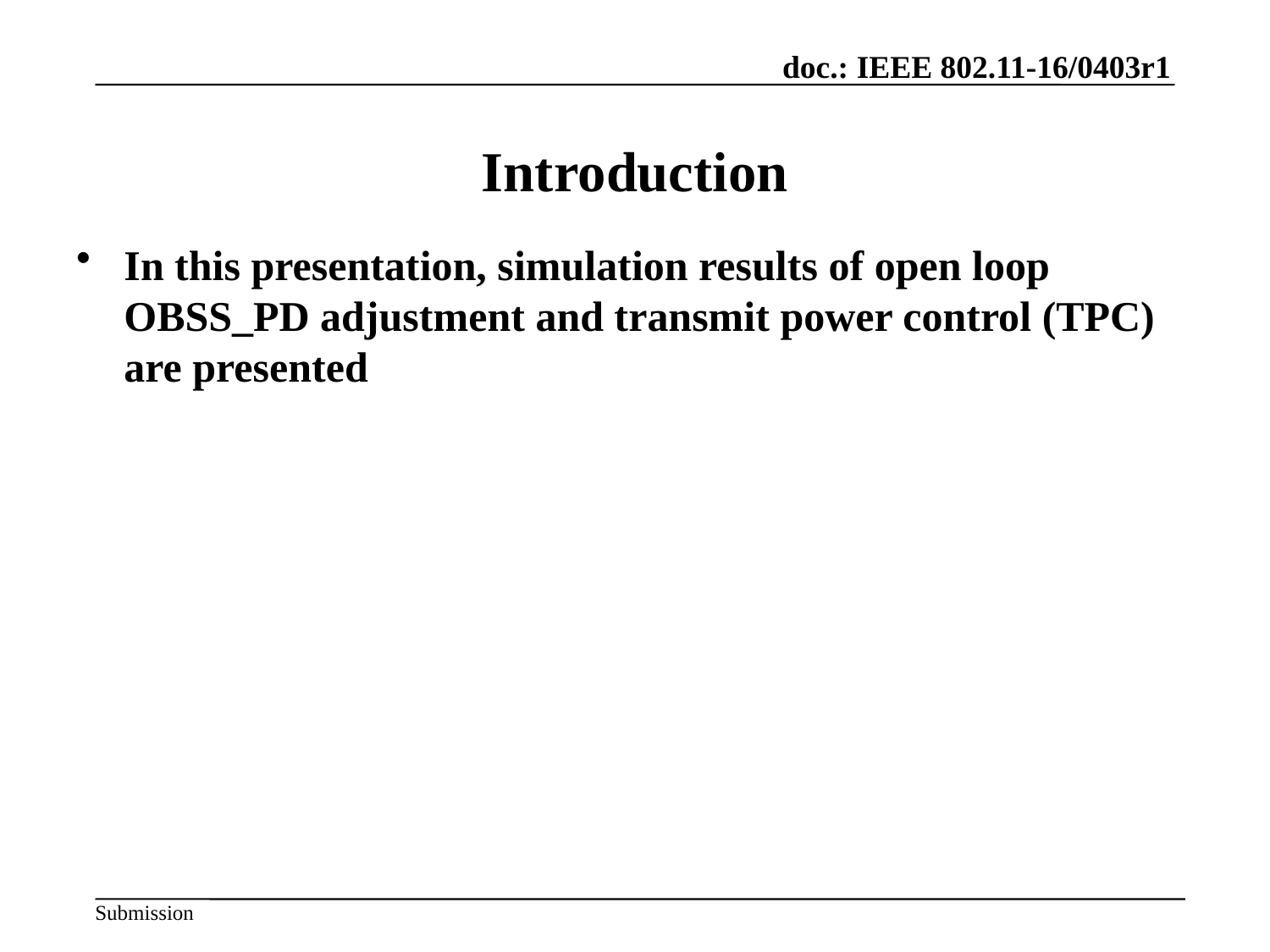

# Introduction
In this presentation, simulation results of open loop OBSS_PD adjustment and transmit power control (TPC) are presented